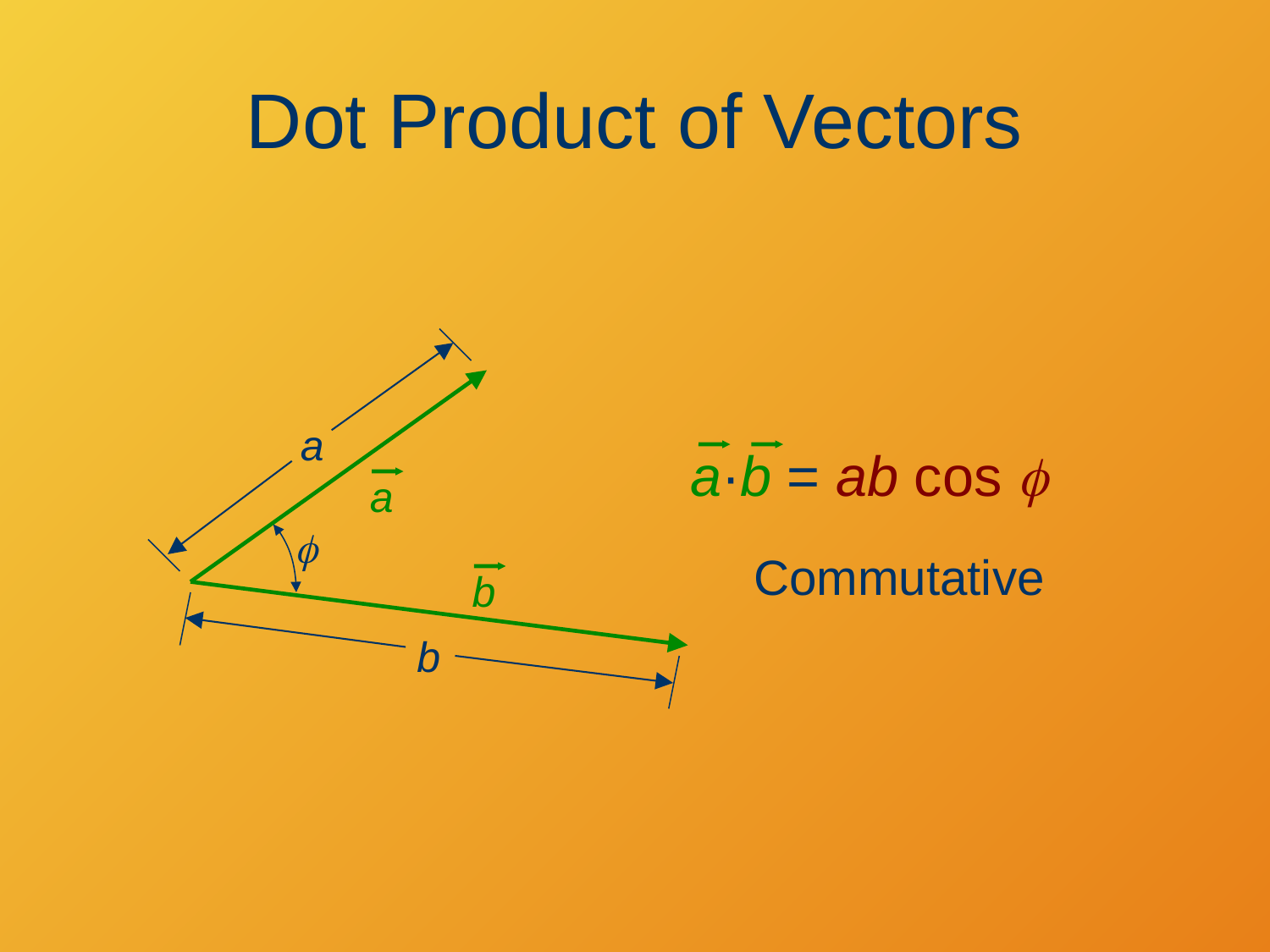

# Dot Product of Vectors

a
a·b = ab cos φ

a

φ

Commutative
b

b